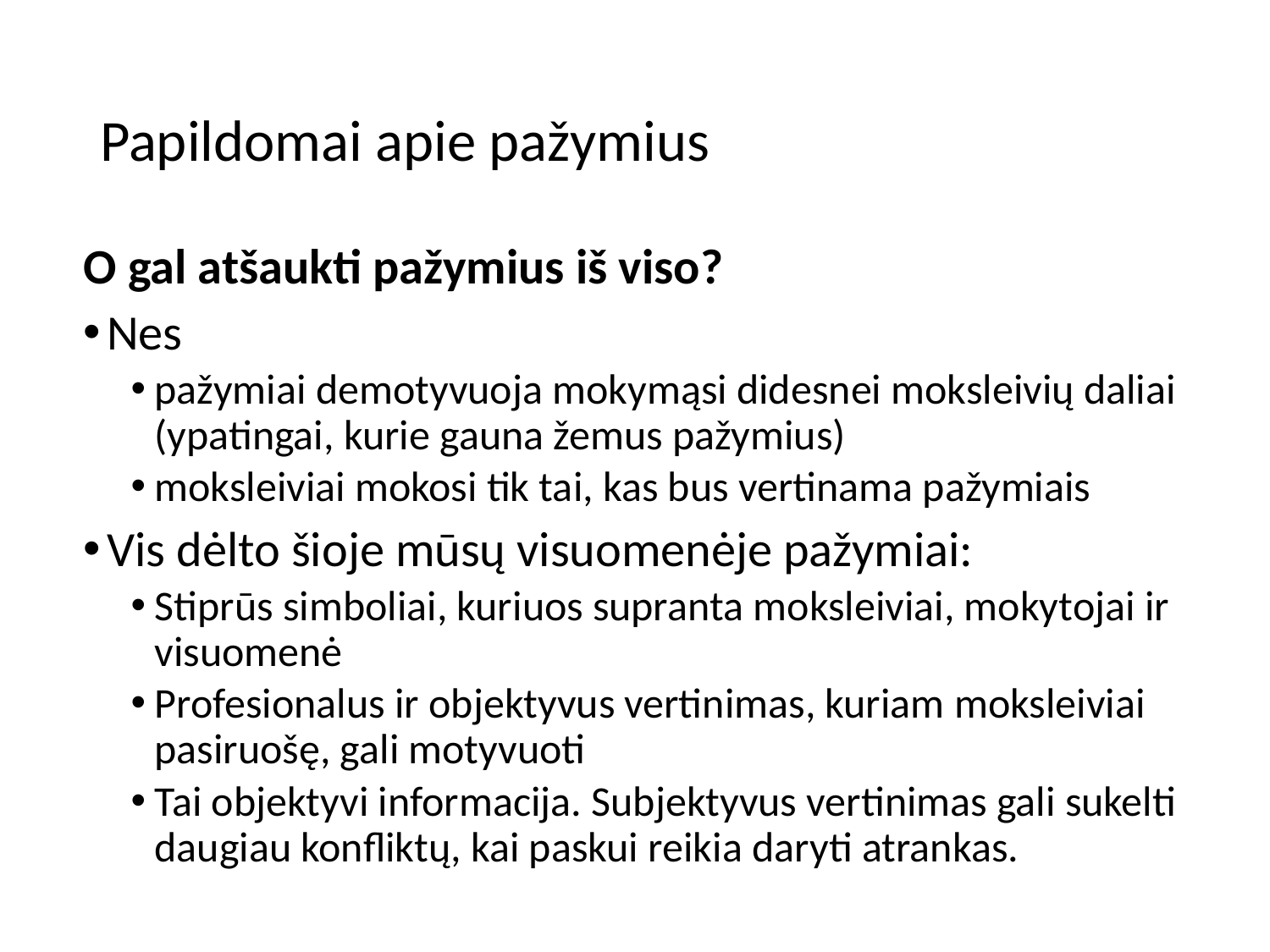

# Papildomai apie pažymius
O gal atšaukti pažymius iš viso?
Nes
pažymiai demotyvuoja mokymąsi didesnei moksleivių daliai (ypatingai, kurie gauna žemus pažymius)
moksleiviai mokosi tik tai, kas bus vertinama pažymiais
Vis dėlto šioje mūsų visuomenėje pažymiai:
Stiprūs simboliai, kuriuos supranta moksleiviai, mokytojai ir visuomenė
Profesionalus ir objektyvus vertinimas, kuriam moksleiviai pasiruošę, gali motyvuoti
Tai objektyvi informacija. Subjektyvus vertinimas gali sukelti daugiau konfliktų, kai paskui reikia daryti atrankas.